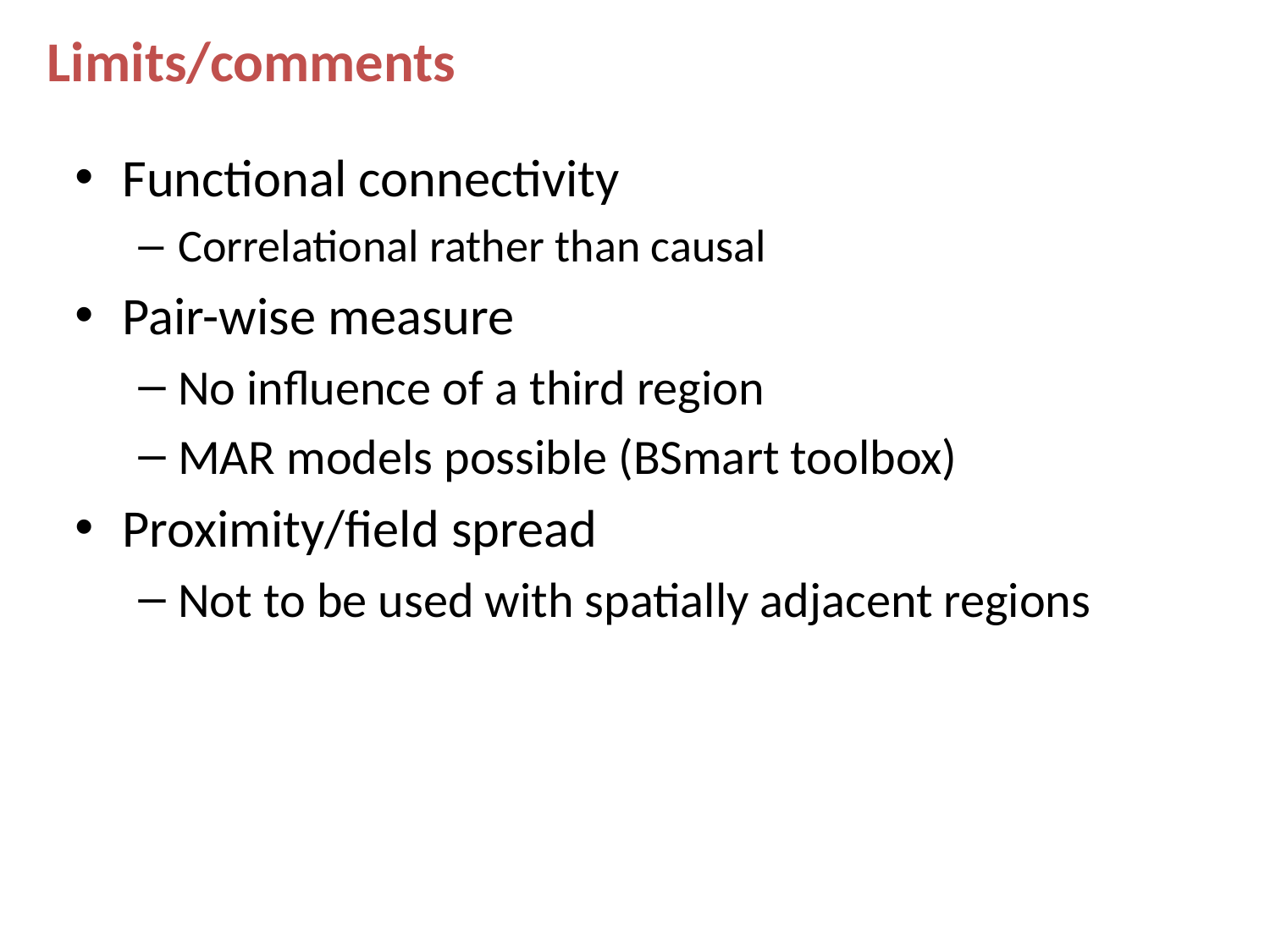

Limits/comments
Functional connectivity
Correlational rather than causal
Pair-wise measure
No influence of a third region
MAR models possible (BSmart toolbox)
Proximity/field spread
Not to be used with spatially adjacent regions